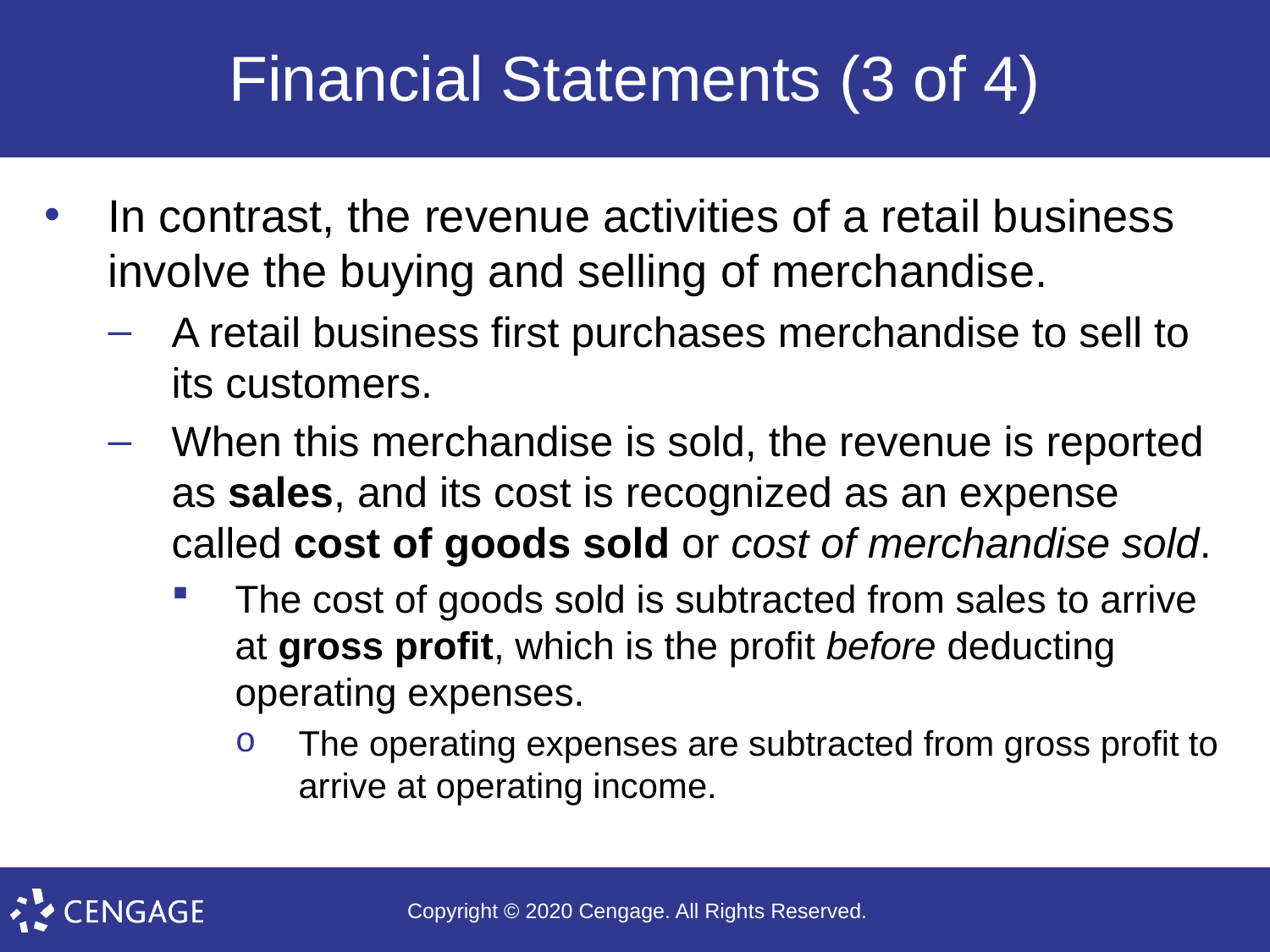

# Financial Statements (3 of 4)
In contrast, the revenue activities of a retail business involve the buying and selling of merchandise.
A retail business first purchases merchandise to sell to its customers.
When this merchandise is sold, the revenue is reported as sales, and its cost is recognized as an expense called cost of goods sold or cost of merchandise sold.
The cost of goods sold is subtracted from sales to arrive at gross profit, which is the profit before deducting operating expenses.
The operating expenses are subtracted from gross profit to arrive at operating income.